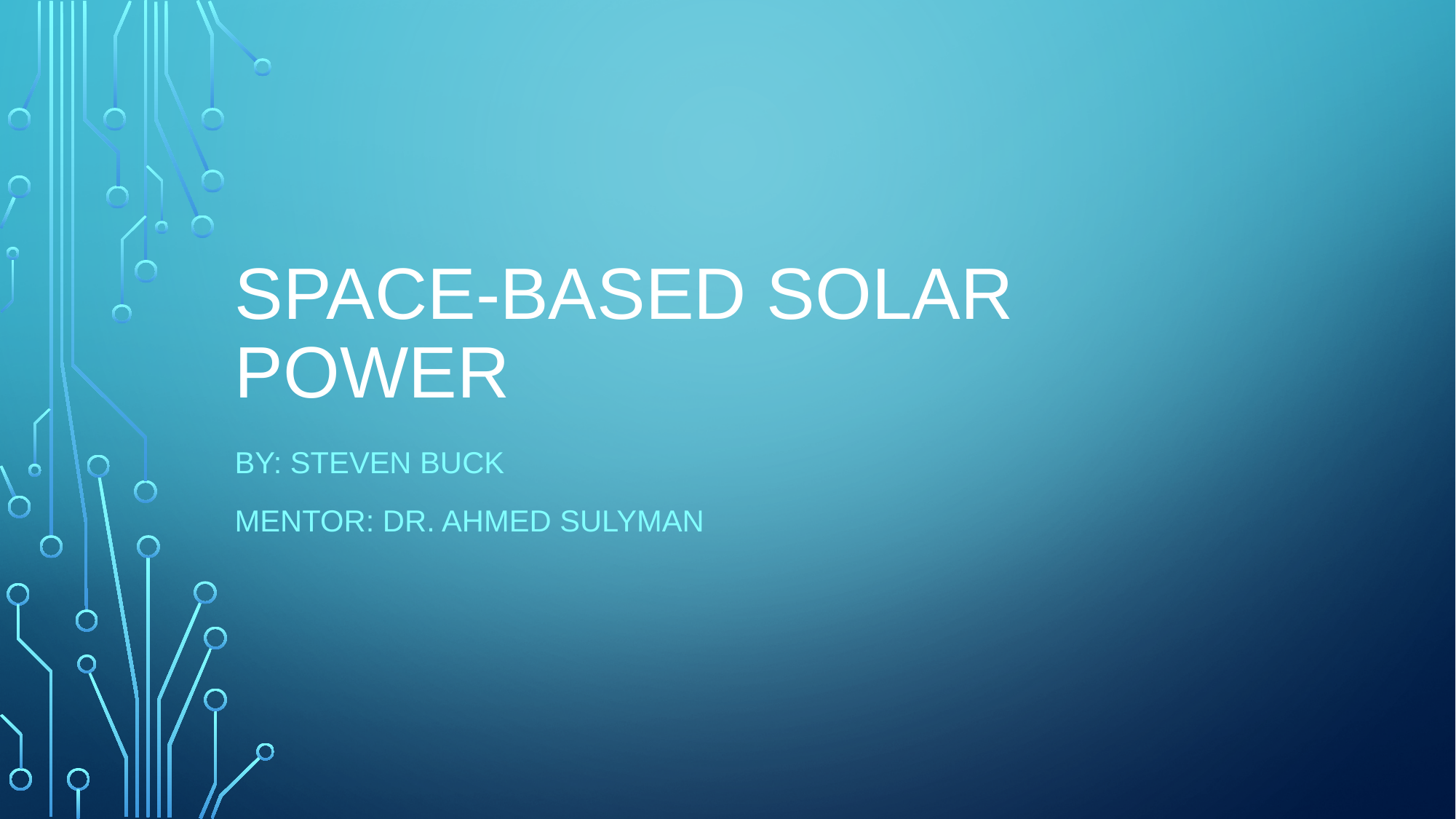

# Space-based Solar Power
By: Steven Buck
Mentor: Dr. Ahmed Sulyman